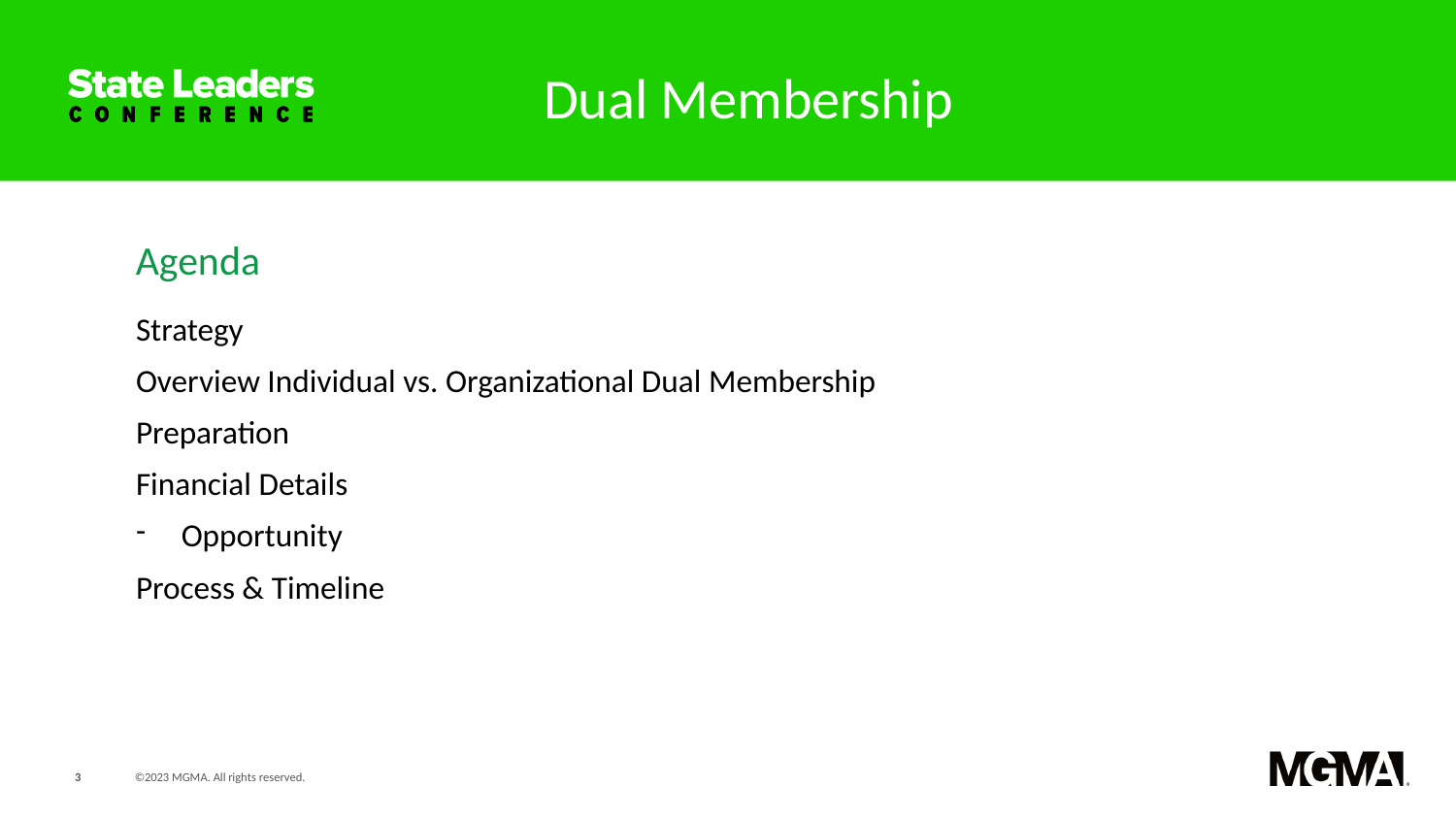

Dual Membership
Agenda
Strategy
Overview Individual vs. Organizational Dual Membership
Preparation
Financial Details
Opportunity
Process & Timeline